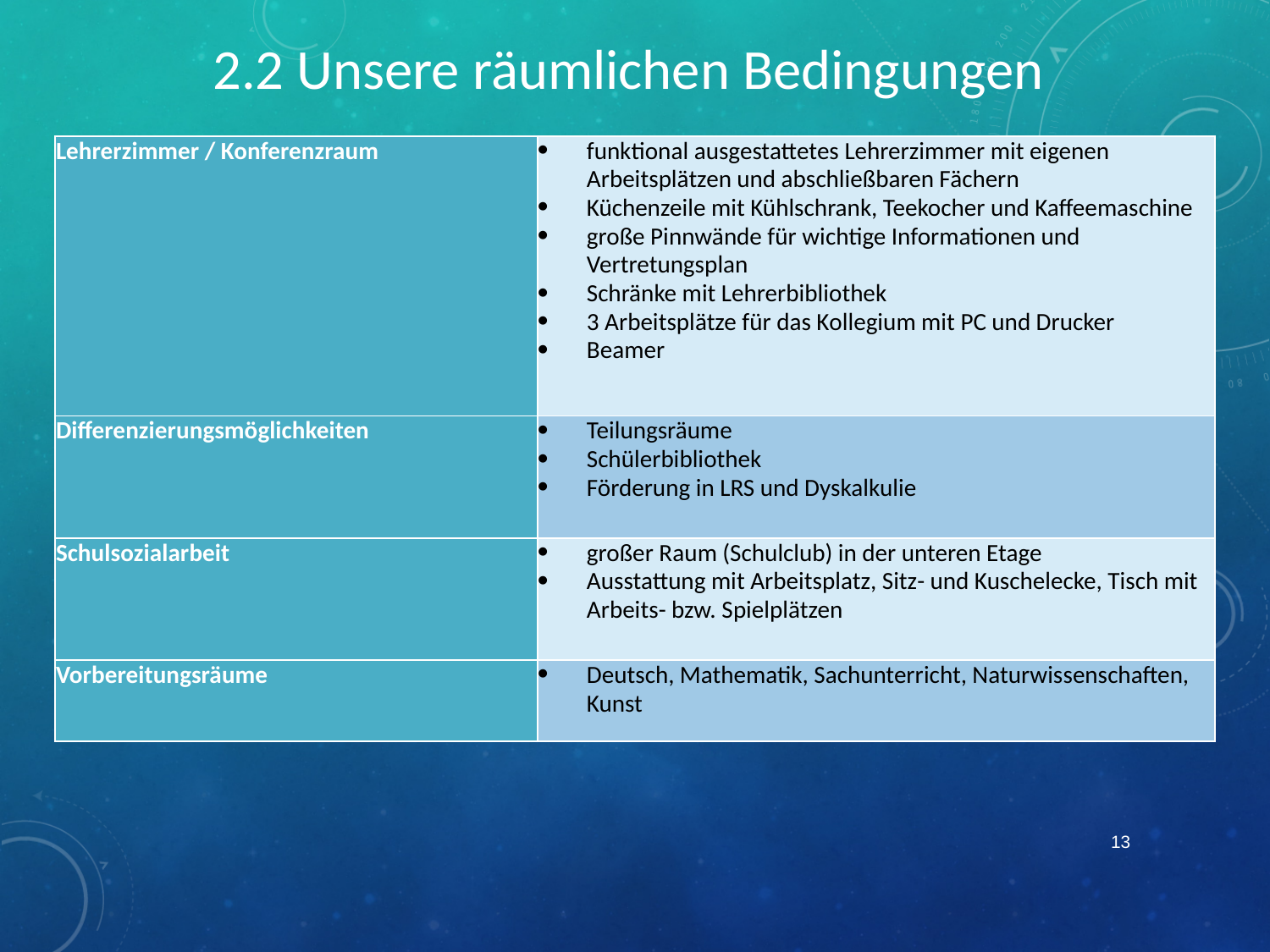

2.2 Unsere räumlichen Bedingungen
| Lehrerzimmer / Konferenzraum | funktional ausgestattetes Lehrerzimmer mit eigenen Arbeitsplätzen und abschließbaren Fächern Küchenzeile mit Kühlschrank, Teekocher und Kaffeemaschine große Pinnwände für wichtige Informationen und Vertretungsplan Schränke mit Lehrerbibliothek 3 Arbeitsplätze für das Kollegium mit PC und Drucker Beamer |
| --- | --- |
| Differenzierungsmöglichkeiten | Teilungsräume Schülerbibliothek Förderung in LRS und Dyskalkulie |
| Schulsozialarbeit | großer Raum (Schulclub) in der unteren Etage Ausstattung mit Arbeitsplatz, Sitz- und Kuschelecke, Tisch mit Arbeits- bzw. Spielplätzen |
| Vorbereitungsräume | Deutsch, Mathematik, Sachunterricht, Naturwissenschaften, Kunst |
13